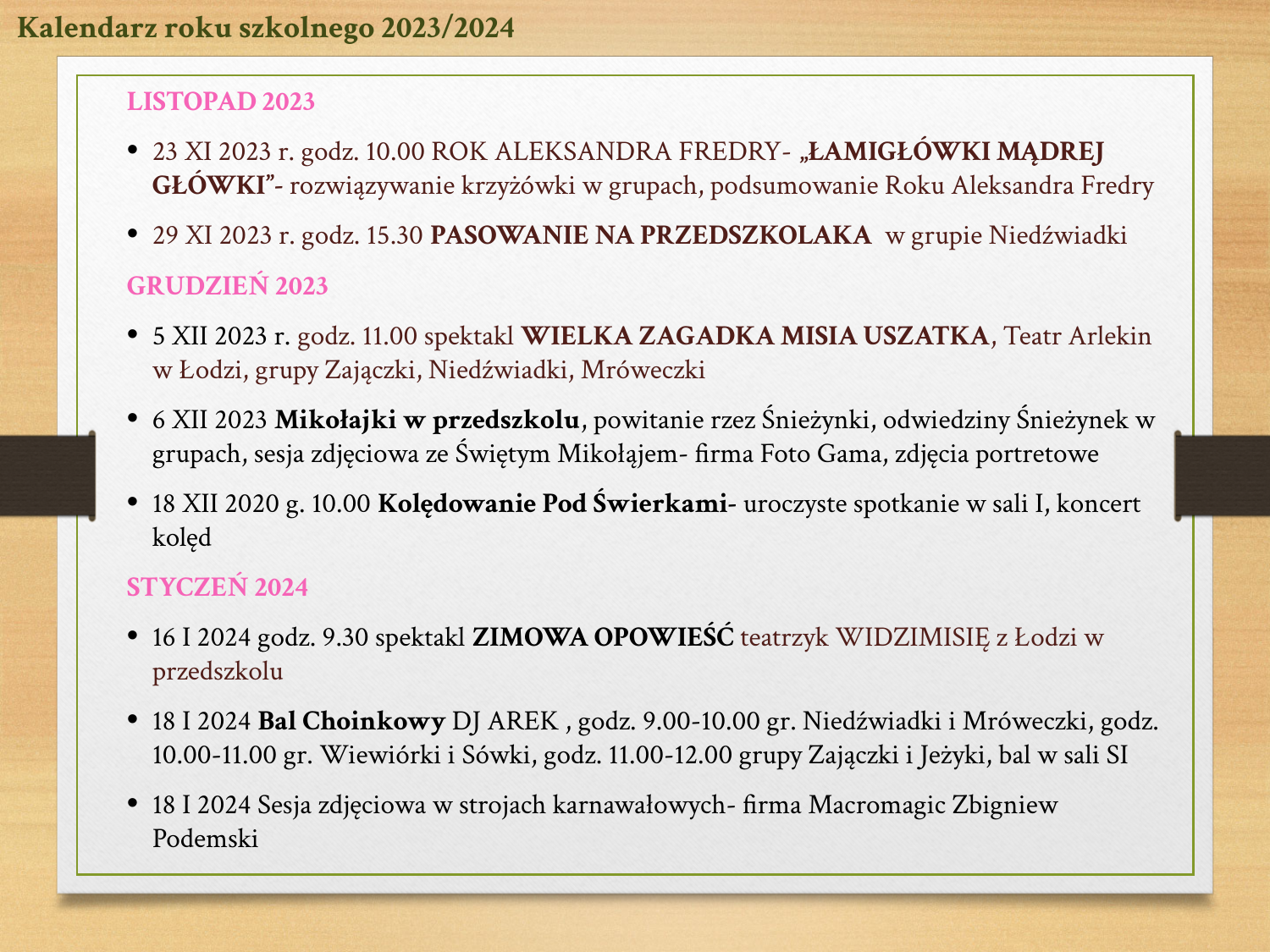

Kalendarz roku szkolnego 2023/2024
LISTOPAD 2023
23 XI 2023 r. godz. 10.00 ROK ALEKSANDRA FREDRY- „ŁAMIGŁÓWKI MĄDREJ GŁÓWKI”- rozwiązywanie krzyżówki w grupach, podsumowanie Roku Aleksandra Fredry
29 XI 2023 r. godz. 15.30 PASOWANIE NA PRZEDSZKOLAKA  w grupie Niedźwiadki
GRUDZIEŃ 2023
5 XII 2023 r. godz. 11.00 spektakl WIELKA ZAGADKA MISIA USZATKA, Teatr Arlekin w Łodzi, grupy Zajączki, Niedźwiadki, Mróweczki
6 XII 2023 Mikołajki w przedszkolu, powitanie rzez Śnieżynki, odwiedziny Śnieżynek w grupach, sesja zdjęciowa ze Świętym Mikołąjem- firma Foto Gama, zdjęcia portretowe
18 XII 2020 g. 10.00 Kolędowanie Pod Świerkami- uroczyste spotkanie w sali I, koncert kolęd
STYCZEŃ 2024
16 I 2024 godz. 9.30 spektakl ZIMOWA OPOWIEŚĆ teatrzyk WIDZIMISIĘ z Łodzi w przedszkolu
18 I 2024 Bal Choinkowy DJ AREK , godz. 9.00-10.00 gr. Niedźwiadki i Mróweczki, godz. 10.00-11.00 gr. Wiewiórki i Sówki, godz. 11.00-12.00 grupy Zajączki i Jeżyki, bal w sali SI
18 I 2024 Sesja zdjęciowa w strojach karnawałowych- firma Macromagic Zbigniew Podemski